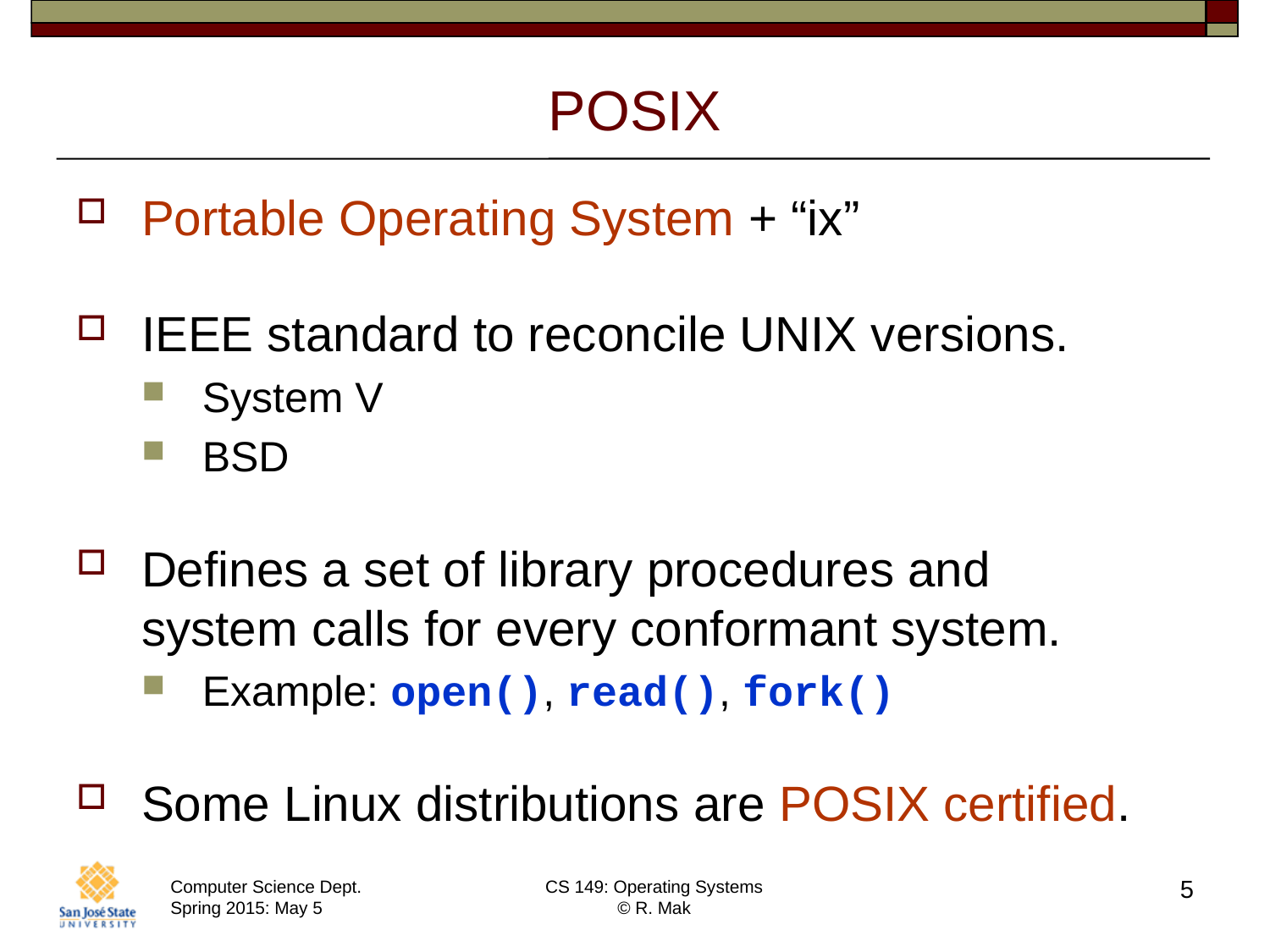

# POSIX
Portable Operating System + “ix”

IEEE standard to reconcile UNIX versions.
System V
BSD

Defines a set of library procedures and
system calls for every conformant system.
Example: open(), read(), fork()

Some Linux distributions are POSIX certified.
5